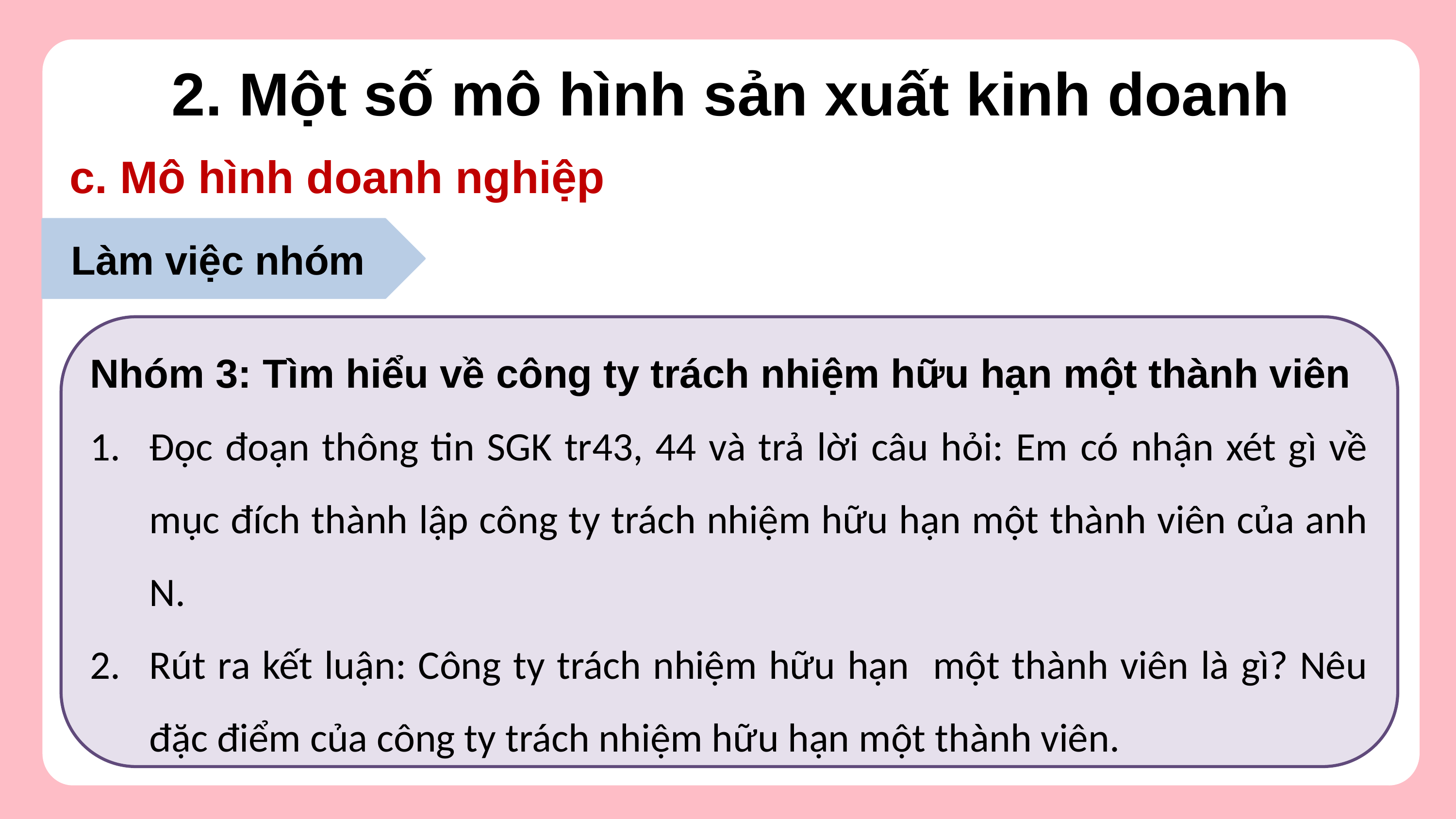

2. Một số mô hình sản xuất kinh doanh
c. Mô hình doanh nghiệp
Làm việc nhóm
Nhóm 3: Tìm hiểu về công ty trách nhiệm hữu hạn một thành viên
Đọc đoạn thông tin SGK tr43, 44 và trả lời câu hỏi: Em có nhận xét gì về mục đích thành lập công ty trách nhiệm hữu hạn một thành viên của anh N.
Rút ra kết luận: Công ty trách nhiệm hữu hạn  một thành viên là gì? Nêu đặc điểm của công ty trách nhiệm hữu hạn một thành viên.